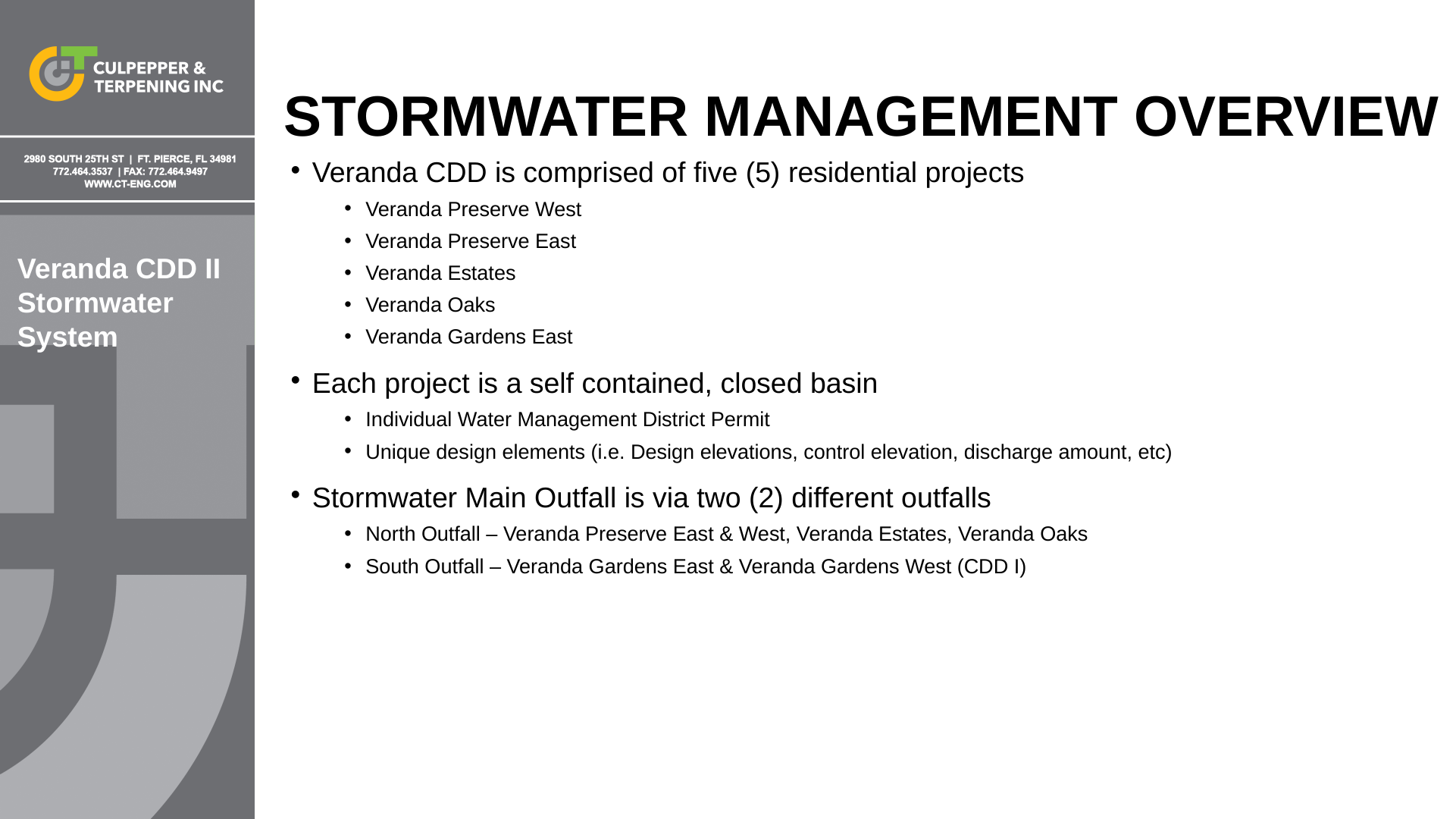

STORMWATER MANAGEMENT OVERVIEW
Veranda CDD is comprised of five (5) residential projects
Veranda Preserve West
Veranda Preserve East
Veranda Estates
Veranda Oaks
Veranda Gardens East
Each project is a self contained, closed basin
Individual Water Management District Permit
Unique design elements (i.e. Design elevations, control elevation, discharge amount, etc)
Stormwater Main Outfall is via two (2) different outfalls
North Outfall – Veranda Preserve East & West, Veranda Estates, Veranda Oaks
South Outfall – Veranda Gardens East & Veranda Gardens West (CDD I)